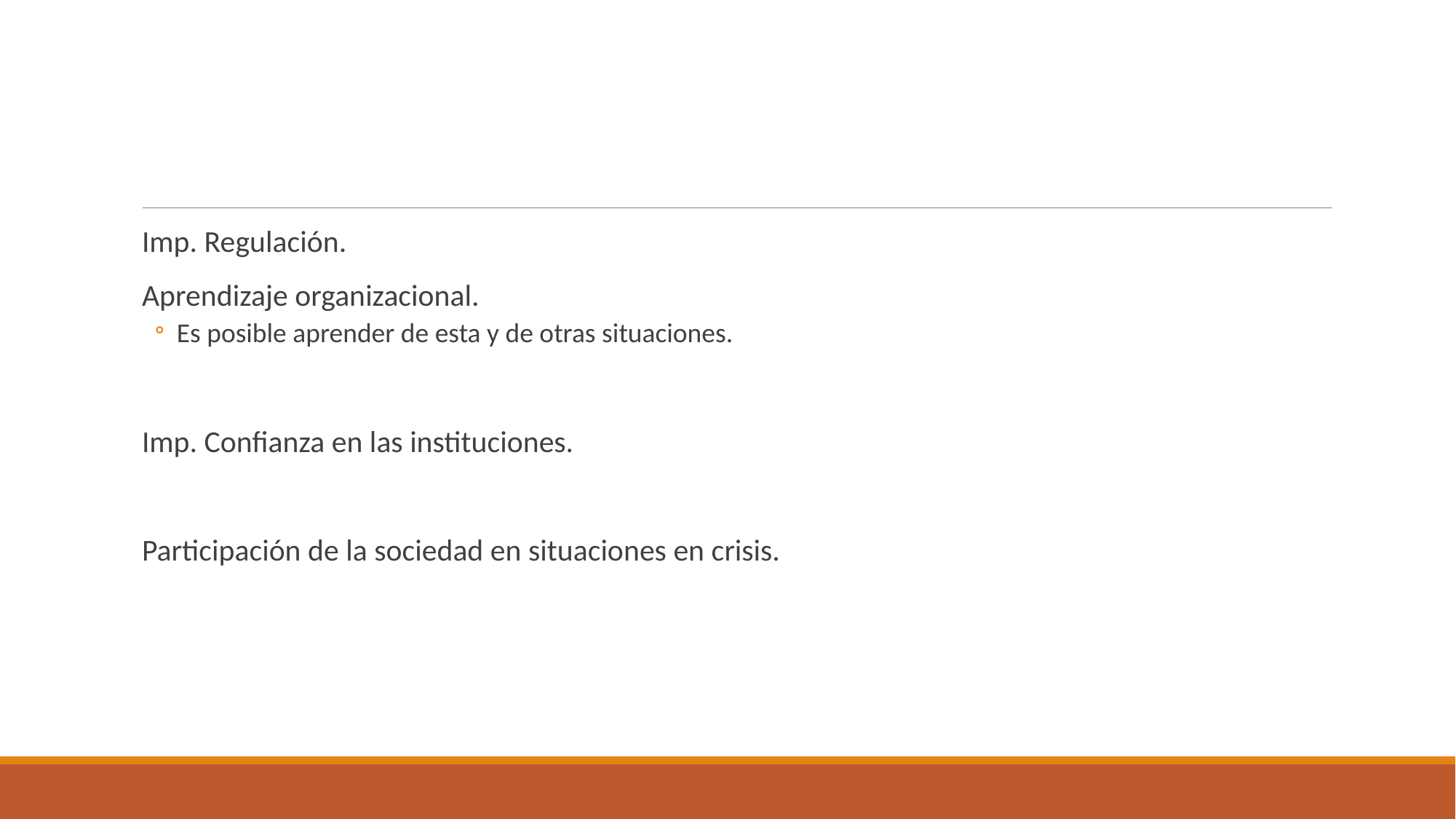

#
Imp. Regulación.
Aprendizaje organizacional.
Es posible aprender de esta y de otras situaciones.

Imp. Confianza en las instituciones.

Participación de la sociedad en situaciones en crisis.